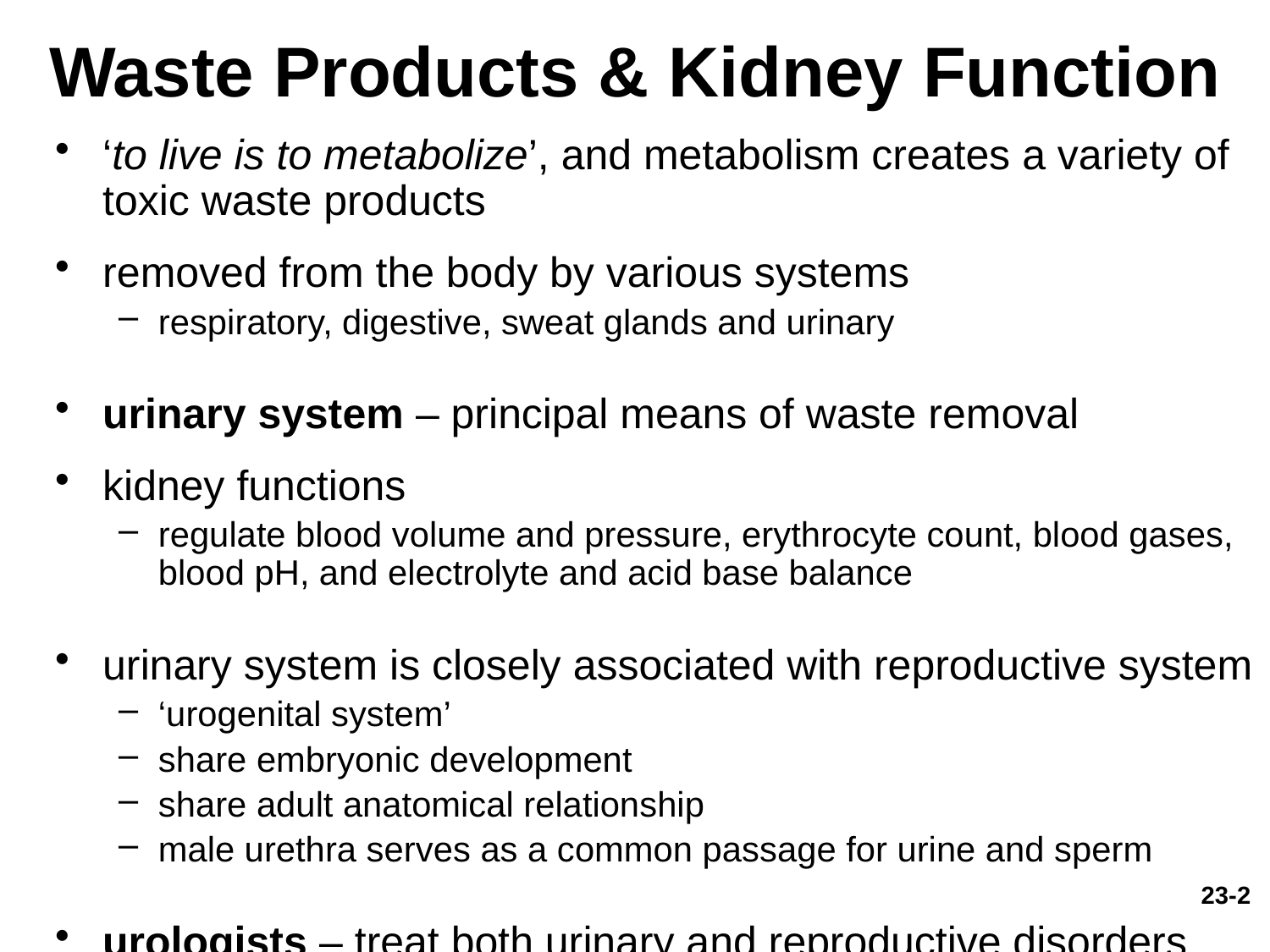

# Waste Products & Kidney Function
‘to live is to metabolize’, and metabolism creates a variety of toxic waste products

removed from the body by various systems
respiratory, digestive, sweat glands and urinary

urinary system – principal means of waste removal

kidney functions
regulate blood volume and pressure, erythrocyte count, blood gases, blood pH, and electrolyte and acid base balance

urinary system is closely associated with reproductive system
‘urogenital system’
share embryonic development
share adult anatomical relationship
male urethra serves as a common passage for urine and sperm

urologists – treat both urinary and reproductive disorders
23-2